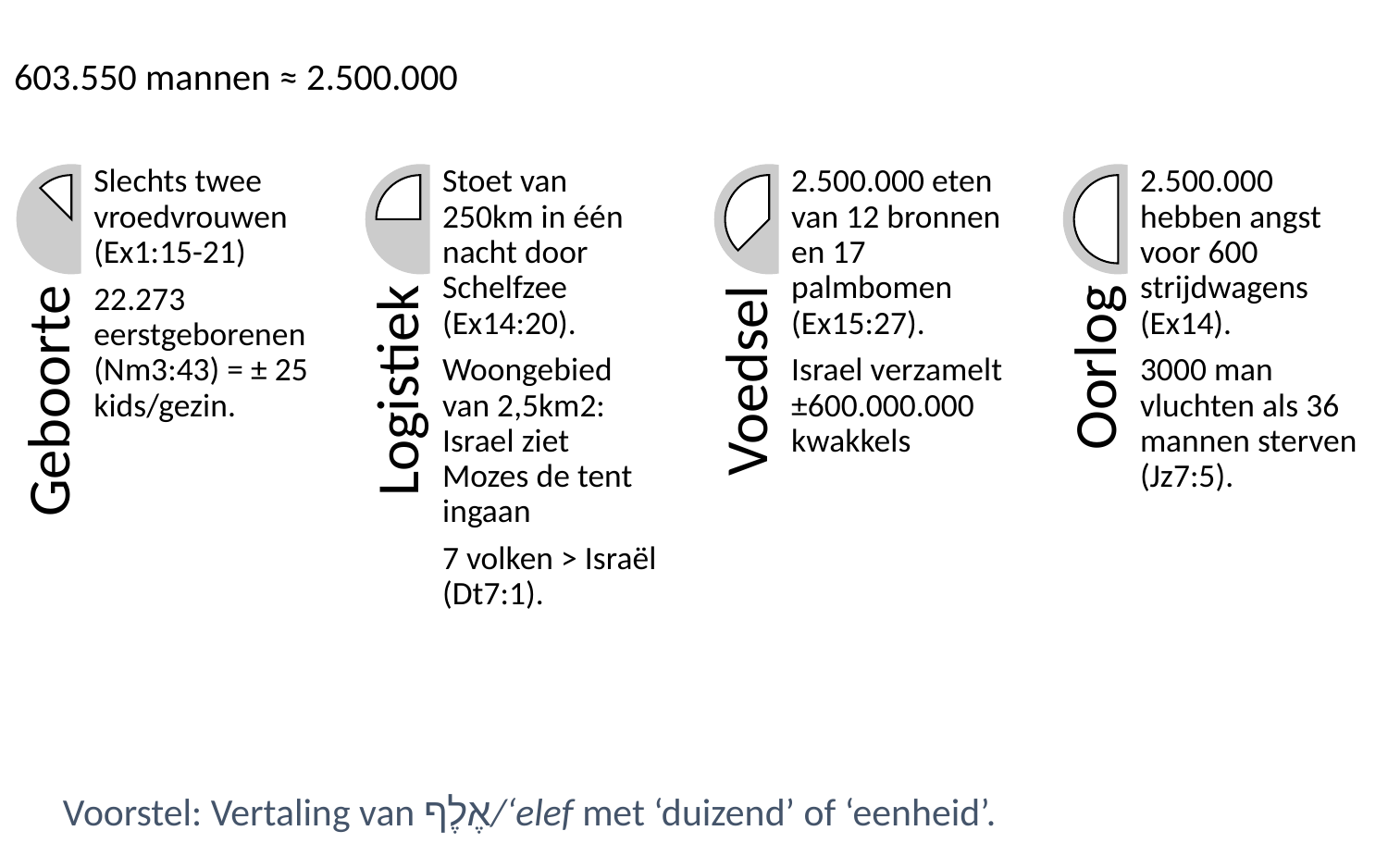

# 603.550 mannen ≈ 2.500.000
Geboorte
Slechts twee vroedvrouwen (Ex1:15-21)
22.273 eerstgeborenen (Nm3:43) = ± 25 kids/gezin.
Logistiek
Stoet van 250km in één nacht door Schelfzee (Ex14:20).
Woongebied van 2,5km2: Israel ziet Mozes de tent ingaan
7 volken > Israël (Dt7:1).
Voedsel
2.500.000 eten van 12 bronnen en 17 palmbomen (Ex15:27).
Israel verzamelt ±600.000.000 kwakkels
Oorlog
2.500.000 hebben angst voor 600 strijdwagens (Ex14).
3000 man vluchten als 36 mannen sterven (Jz7:5).
Voorstel: Vertaling van אֶלֶף/‘elef met ‘duizend’ of ‘eenheid’.